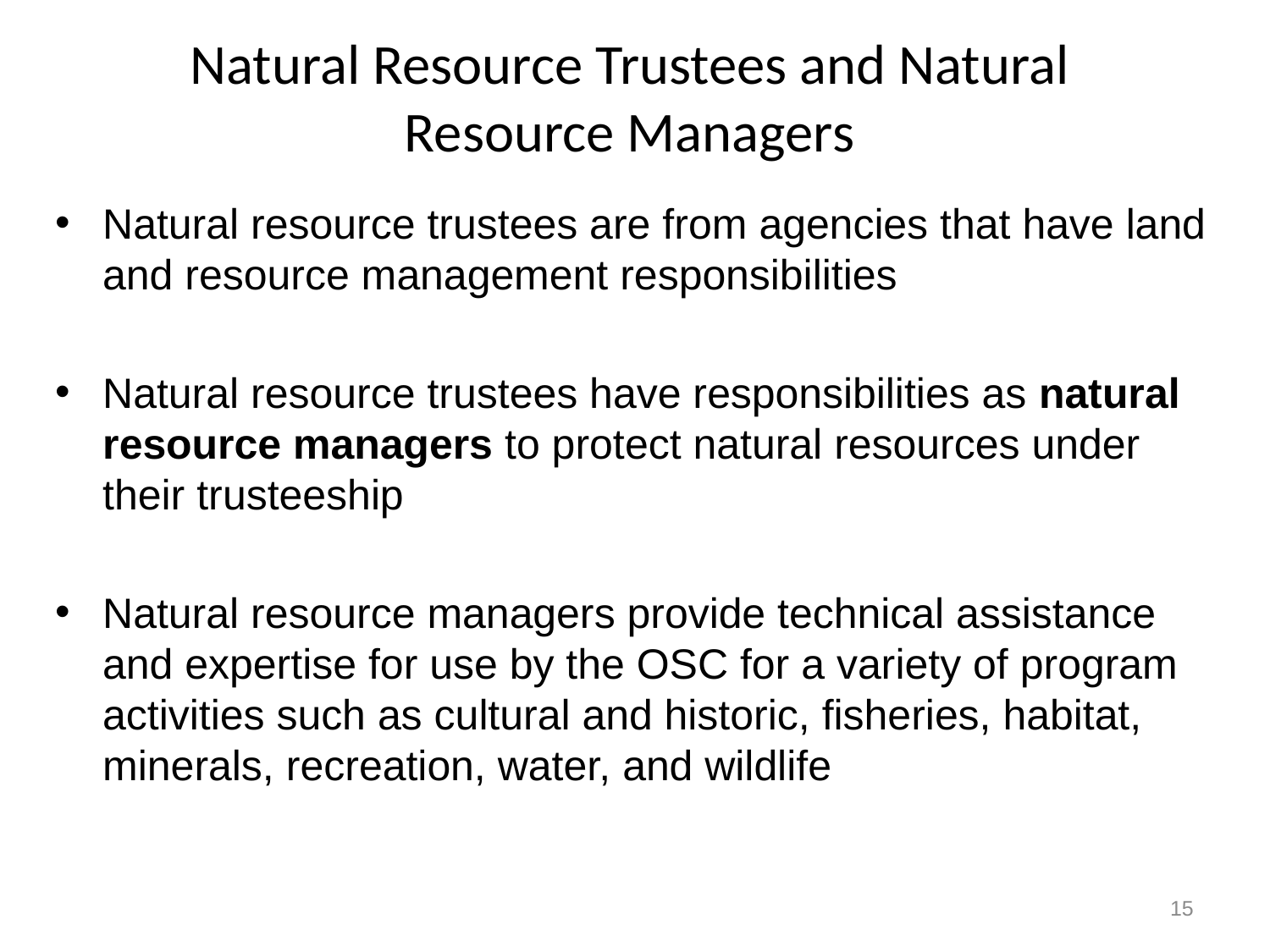

# Natural Resource Trustees and Natural Resource Managers
Natural resource trustees are from agencies that have land and resource management responsibilities

Natural resource trustees have responsibilities as natural resource managers to protect natural resources under their trusteeship

Natural resource managers provide technical assistance and expertise for use by the OSC for a variety of program activities such as cultural and historic, fisheries, habitat, minerals, recreation, water, and wildlife
15